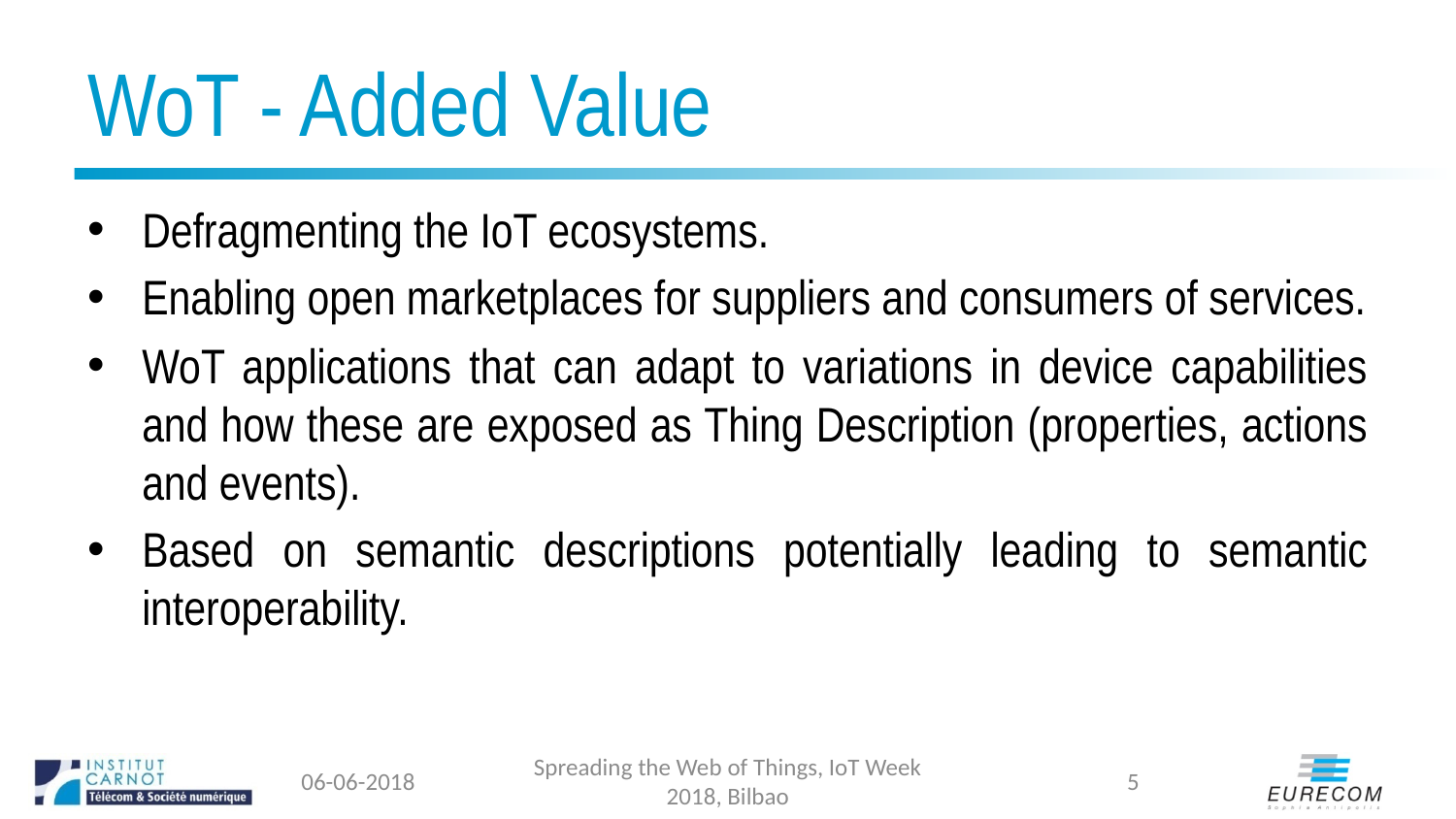

# WoT - Added Value
Defragmenting the IoT ecosystems.
Enabling open marketplaces for suppliers and consumers of services.
WoT applications that can adapt to variations in device capabilities and how these are exposed as Thing Description (properties, actions and events).
Based on semantic descriptions potentially leading to semantic interoperability.

06-06-2018
Spreading the Web of Things, IoT Week 2018, Bilbao
5